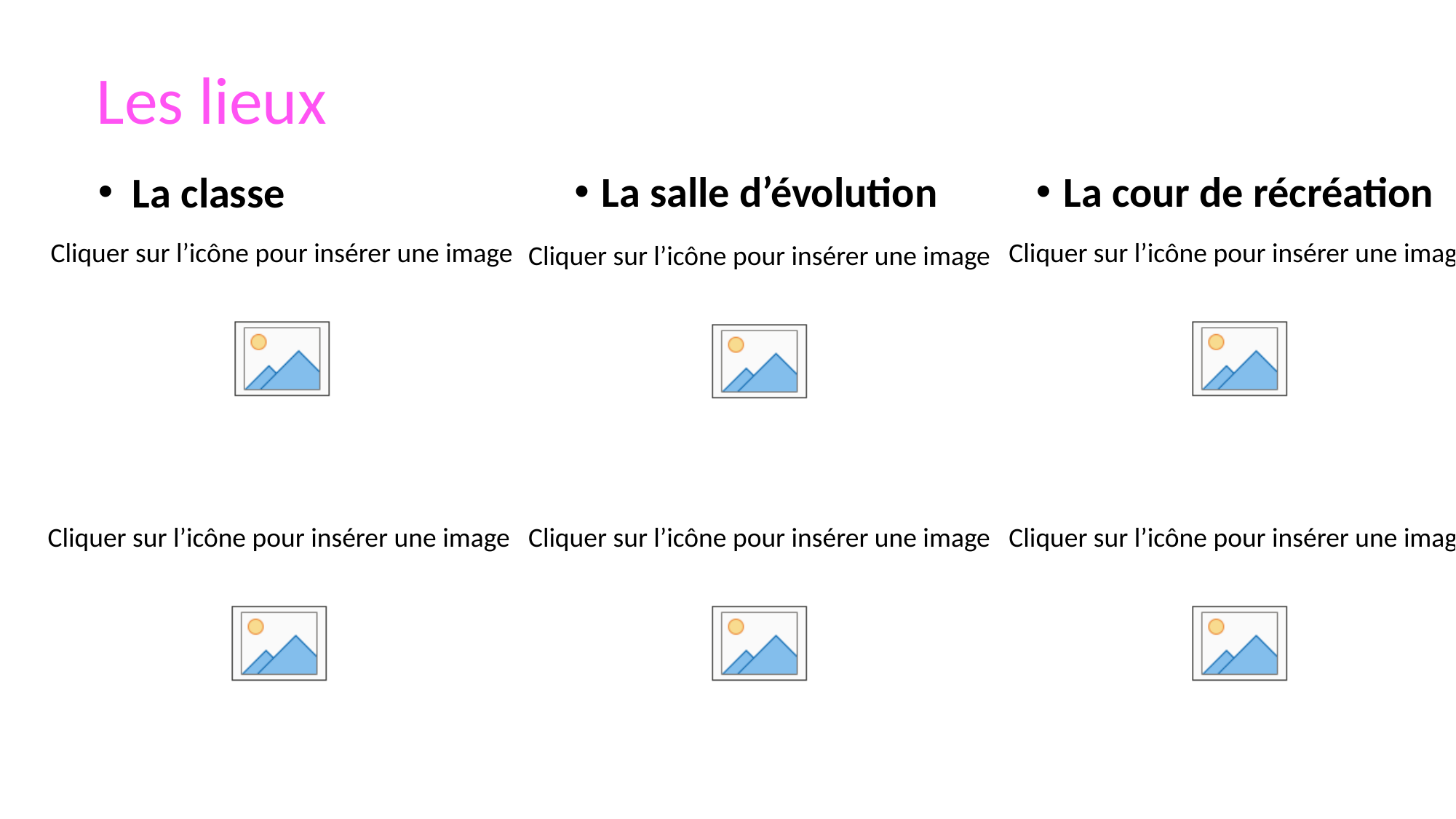

Les lieux
La salle d’évolution
La cour de récréation
La classe